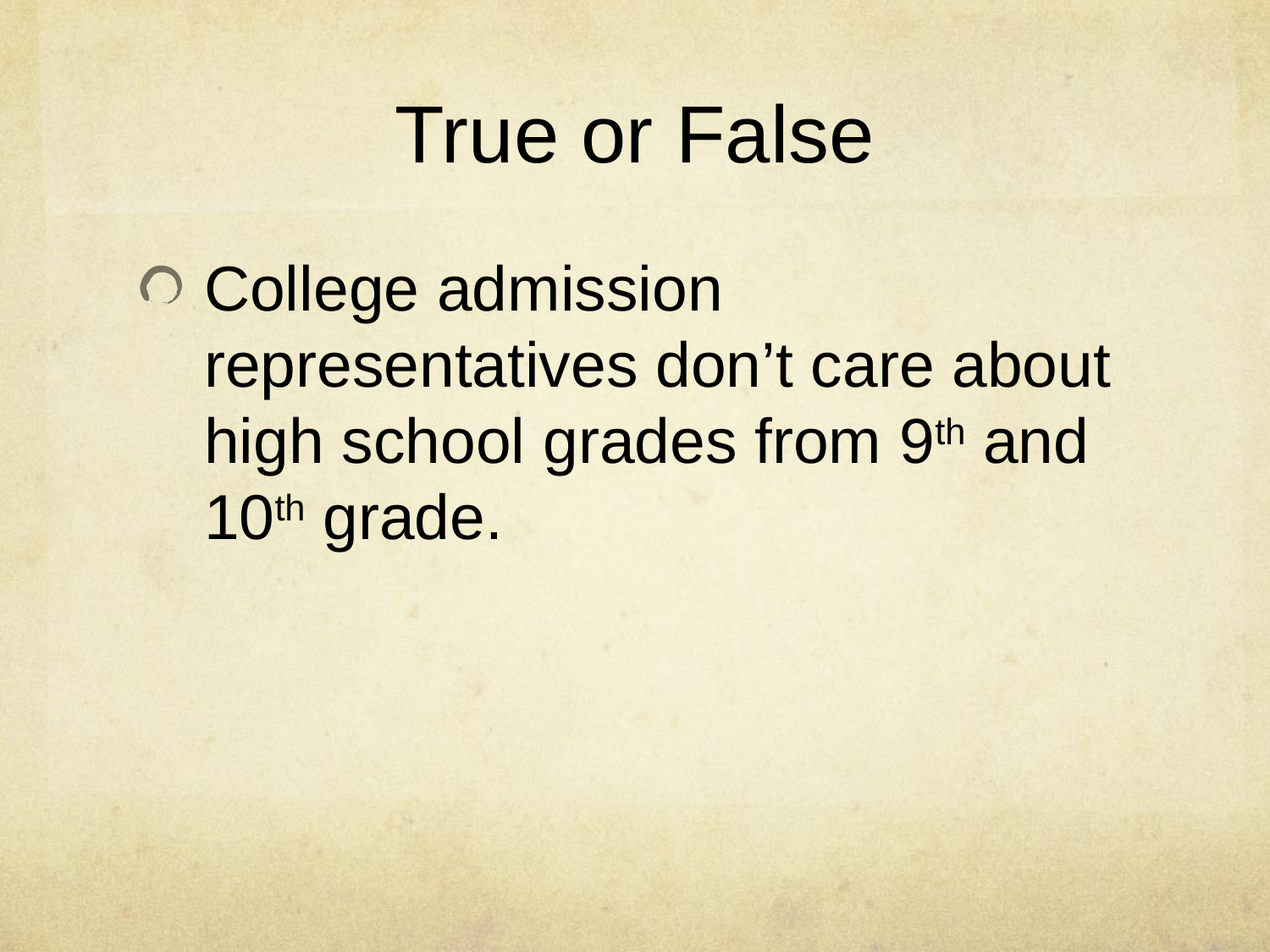

# True or False
College admission representatives don’t care about high school grades from 9th and 10th grade.